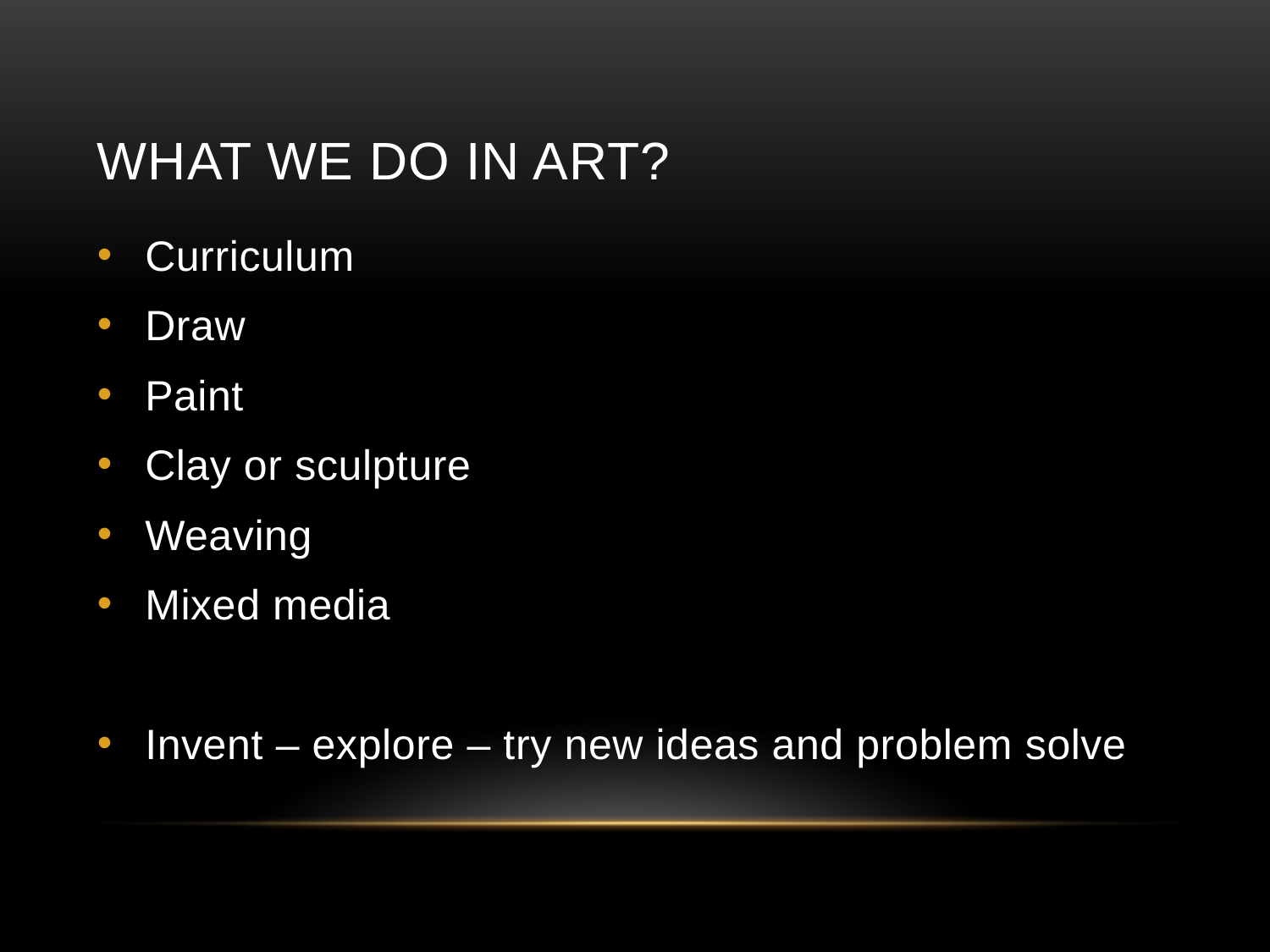

# What we do in art?
Curriculum
Draw
Paint
Clay or sculpture
Weaving
Mixed media

Invent – explore – try new ideas and problem solve